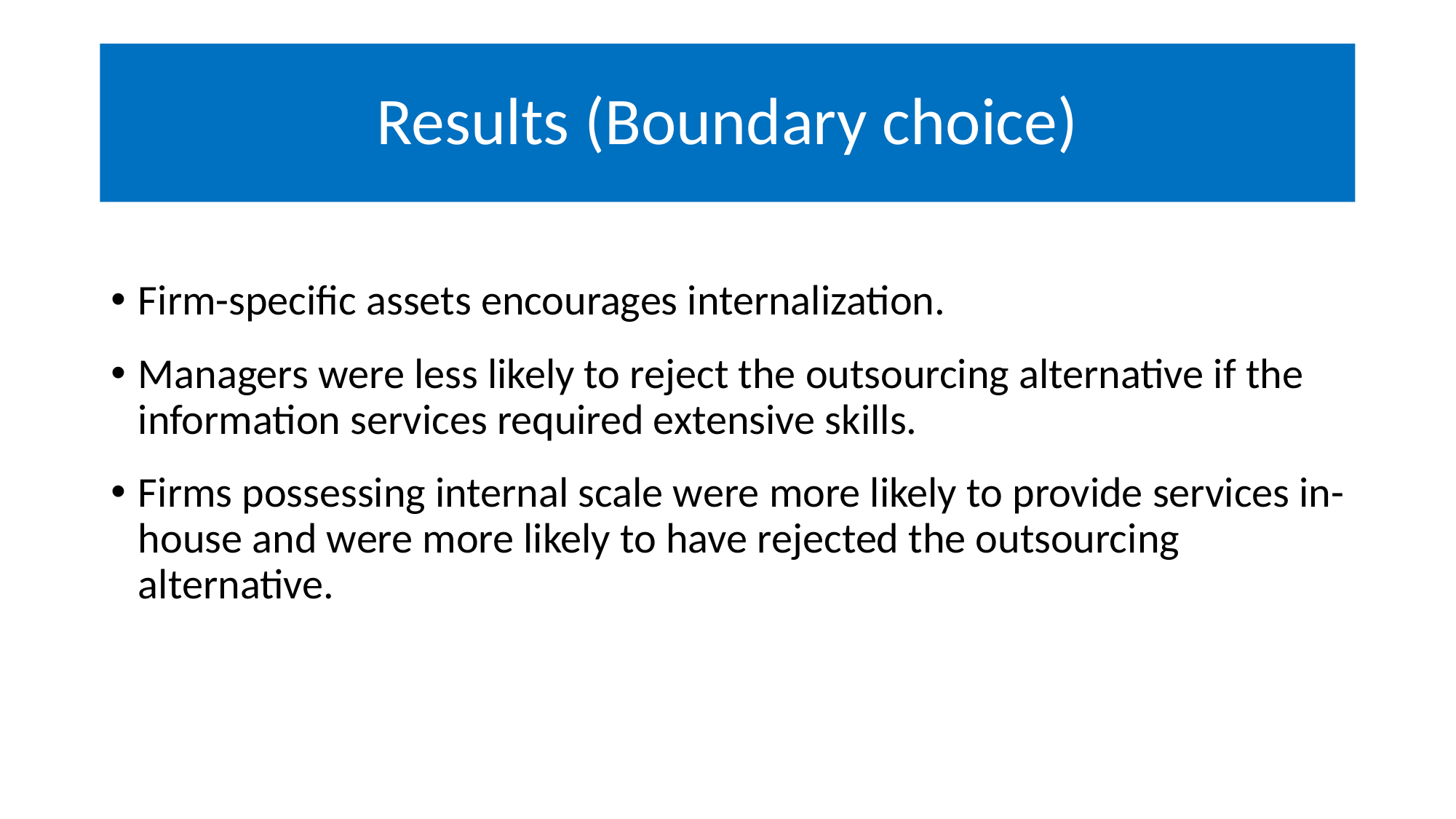

# Results (Boundary choice)
Firm-specific assets encourages internalization.
Managers were less likely to reject the outsourcing alternative if the information services required extensive skills.
Firms possessing internal scale were more likely to provide services in-house and were more likely to have rejected the outsourcing alternative.